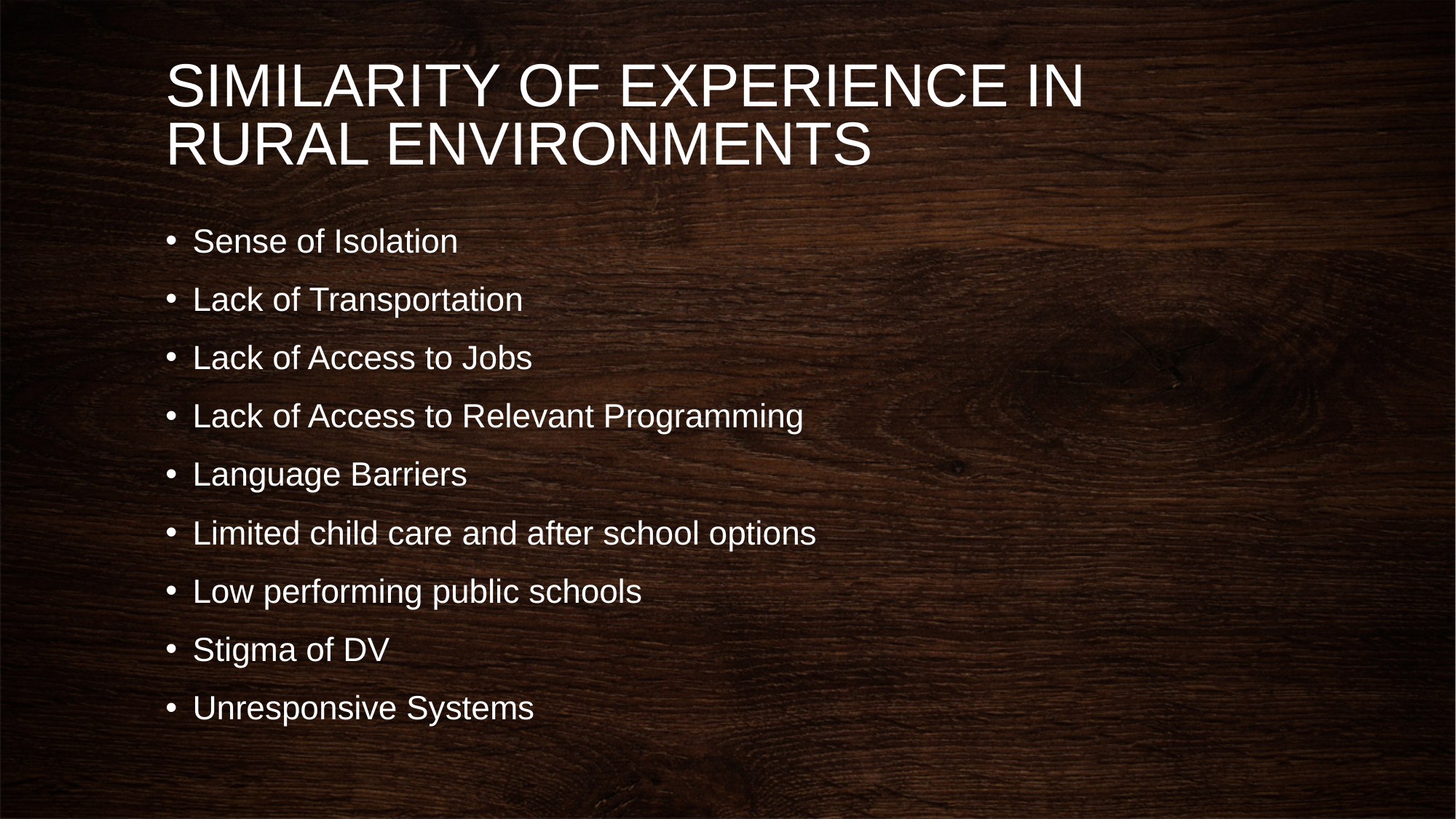

# SIMILARITY OF EXPERIENCE IN RURAL ENVIRONMENTS
Sense of Isolation
Lack of Transportation
Lack of Access to Jobs
Lack of Access to Relevant Programming
Language Barriers
Limited child care and after school options
Low performing public schools
Stigma of DV
Unresponsive Systems